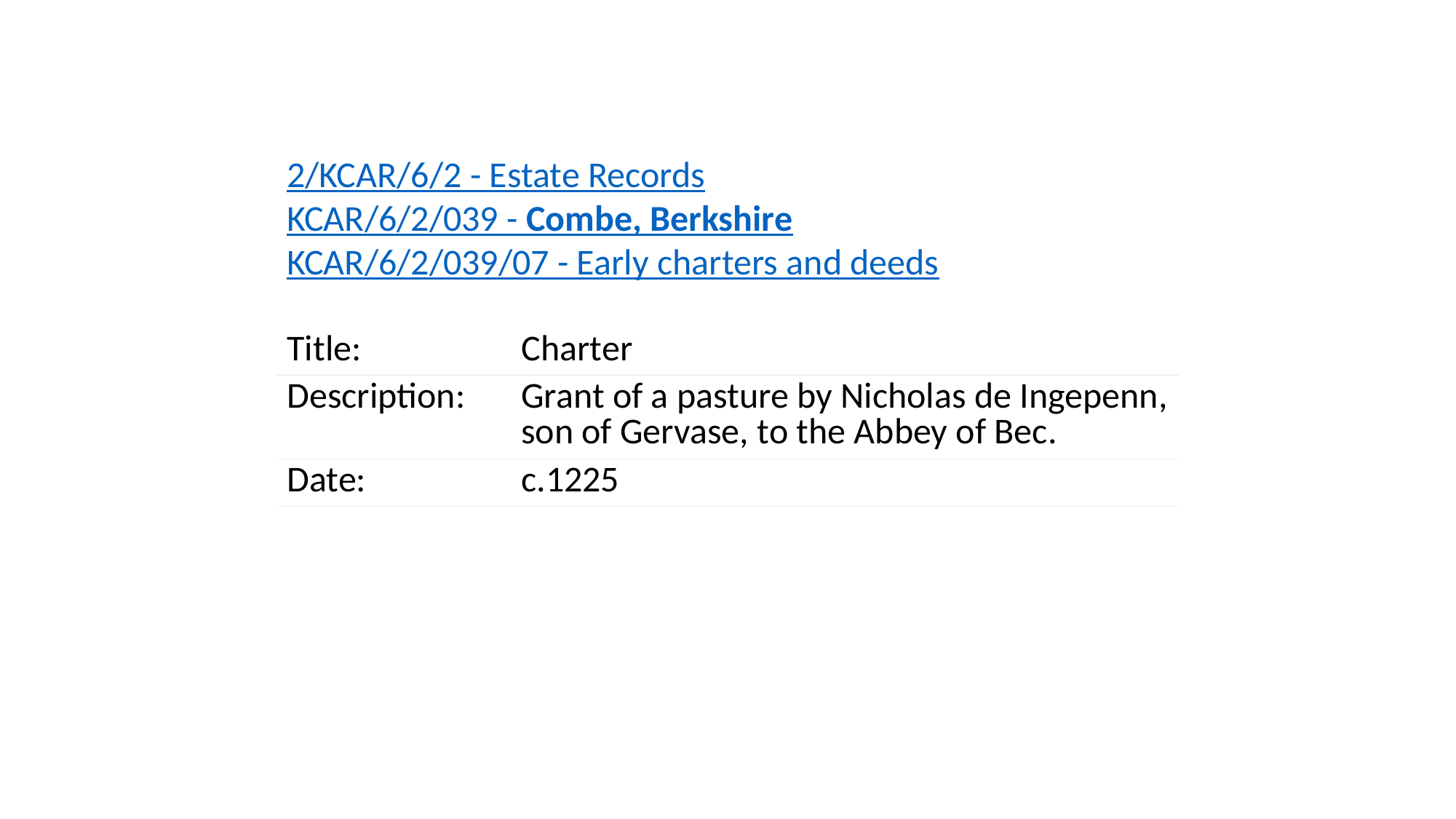

2/KCAR/6/2 - Estate Records
KCAR/6/2/039 - Combe, Berkshire
KCAR/6/2/039/07 - Early charters and deeds

| Title: | Charter |
| --- | --- |
| Description: | Grant of a pasture by Nicholas de Ingepenn, son of Gervase, to the Abbey of Bec. |
| Date: | c.1225 |